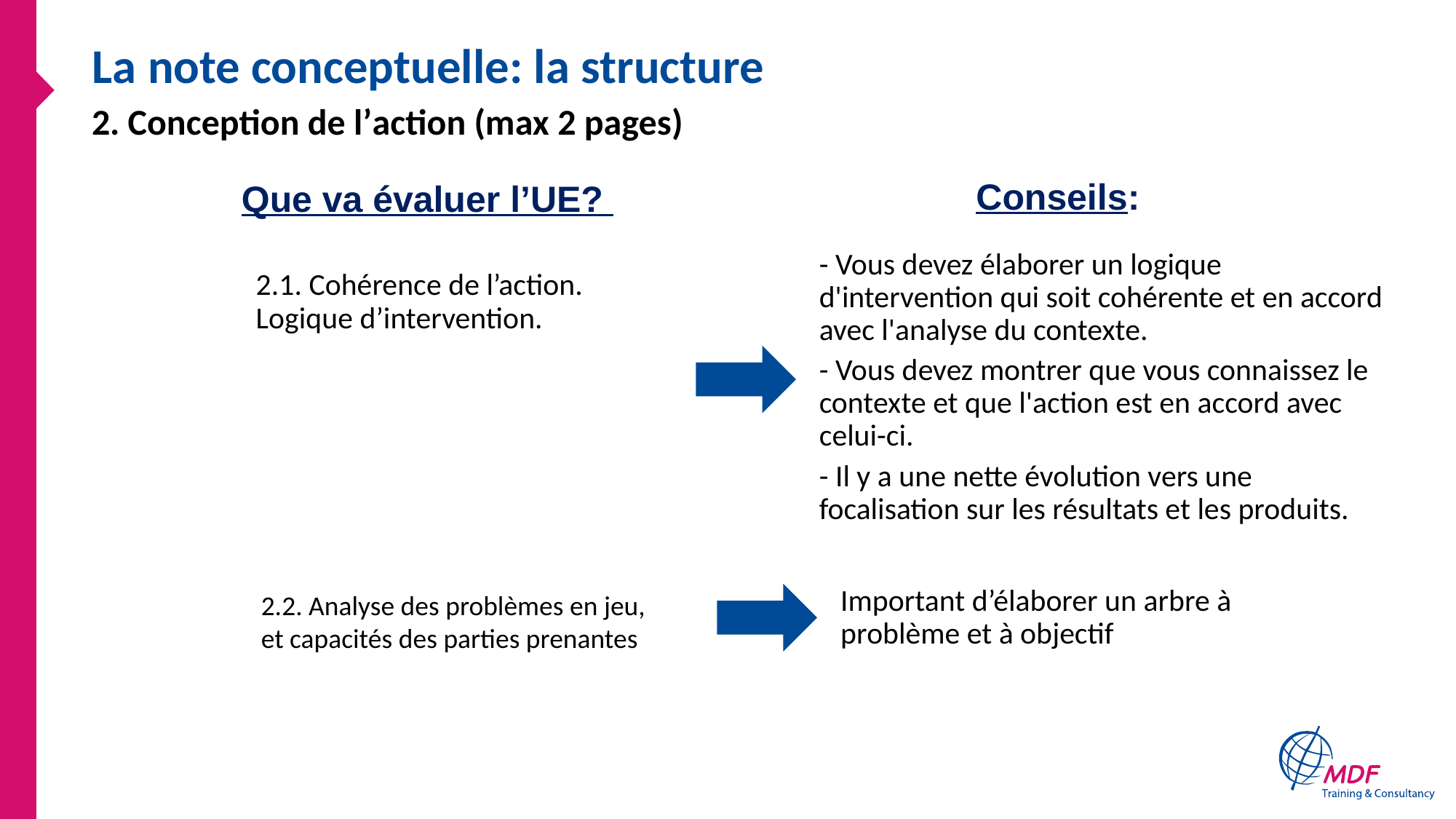

# La note conceptuelle: la structure
2. Conception de l’action (max 2 pages)
Conseils:
Que va évaluer l’UE?
- Vous devez élaborer un logique d'intervention qui soit cohérente et en accord avec l'analyse du contexte.
- Vous devez montrer que vous connaissez le contexte et que l'action est en accord avec celui-ci.
- Il y a une nette évolution vers une focalisation sur les résultats et les produits.

2.1. Cohérence de l’action. Logique d’intervention.

2.2. Analyse des problèmes en jeu, et capacités des parties prenantes

Important d’élaborer un arbre à problème et à objectif